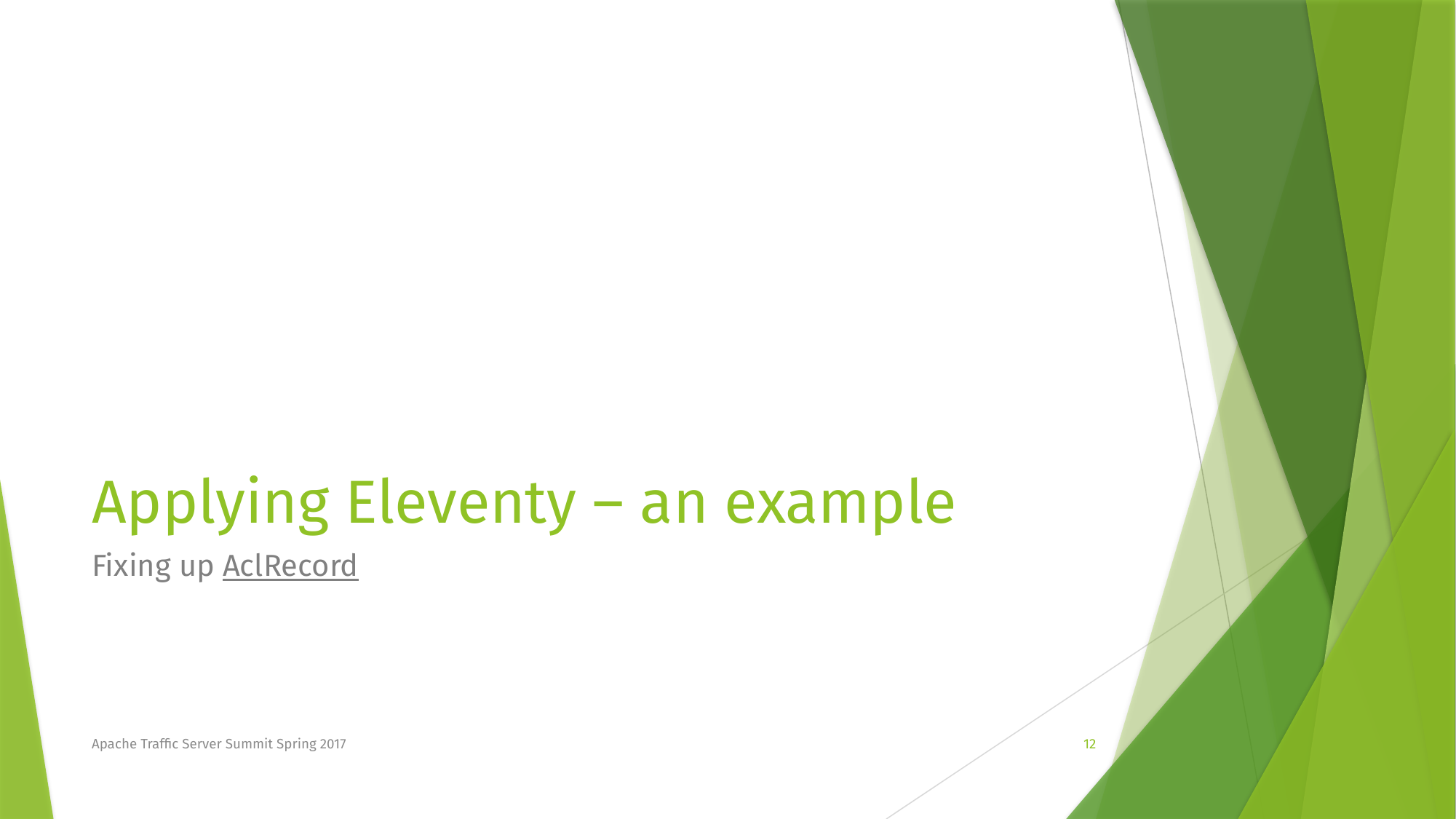

# Applying Eleventy – an example
Fixing up AclRecord
Apache Traffic Server Summit Spring 2017
12